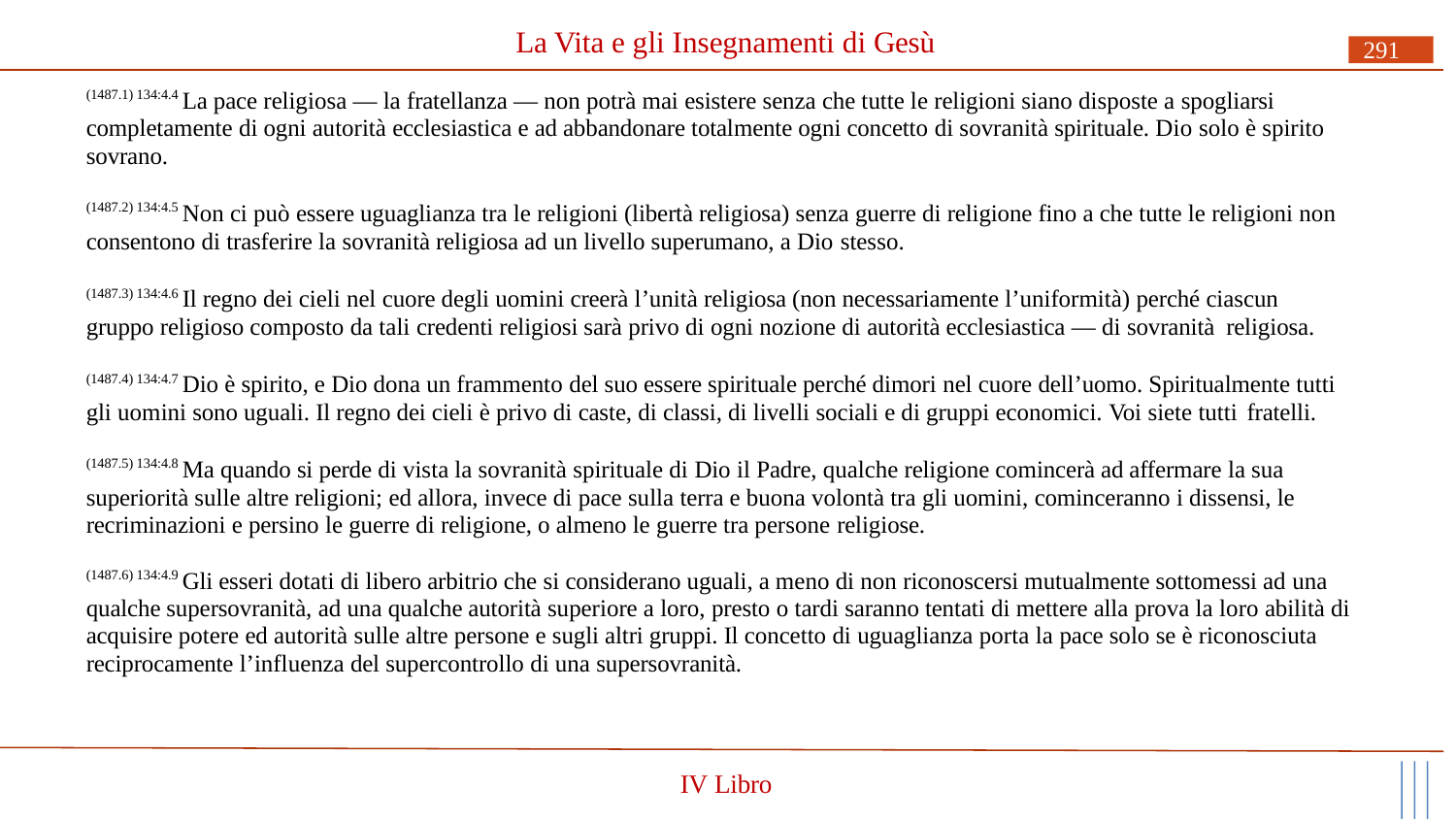

# La Vita e gli Insegnamenti di Gesù
291

(1487.1) 134:4.4 La pace religiosa — la fratellanza — non potrà mai esistere senza che tutte le religioni siano disposte a spogliarsi  completamente di ogni autorità ecclesiastica e ad abbandonare totalmente ogni concetto di sovranità spirituale. Dio solo è spirito  sovrano.

(1487.2) 134:4.5 Non ci può essere uguaglianza tra le religioni (libertà religiosa) senza guerre di religione fino a che tutte le religioni non  consentono di trasferire la sovranità religiosa ad un livello superumano, a Dio stesso.

(1487.3) 134:4.6 Il regno dei cieli nel cuore degli uomini creerà l’unità religiosa (non necessariamente l’uniformità) perché ciascun  gruppo religioso composto da tali credenti religiosi sarà privo di ogni nozione di autorità ecclesiastica — di sovranità religiosa.

(1487.4) 134:4.7 Dio è spirito, e Dio dona un frammento del suo essere spirituale perché dimori nel cuore dell’uomo. Spiritualmente tutti  gli uomini sono uguali. Il regno dei cieli è privo di caste, di classi, di livelli sociali e di gruppi economici. Voi siete tutti fratelli.

(1487.5) 134:4.8 Ma quando si perde di vista la sovranità spirituale di Dio il Padre, qualche religione comincerà ad affermare la sua  superiorità sulle altre religioni; ed allora, invece di pace sulla terra e buona volontà tra gli uomini, cominceranno i dissensi, le  recriminazioni e persino le guerre di religione, o almeno le guerre tra persone religiose.

(1487.6) 134:4.9 Gli esseri dotati di libero arbitrio che si considerano uguali, a meno di non riconoscersi mutualmente sottomessi ad una  qualche supersovranità, ad una qualche autorità superiore a loro, presto o tardi saranno tentati di mettere alla prova la loro abilità di  acquisire potere ed autorità sulle altre persone e sugli altri gruppi. Il concetto di uguaglianza porta la pace solo se è riconosciuta  reciprocamente l’influenza del supercontrollo di una supersovranità.

IV Libro